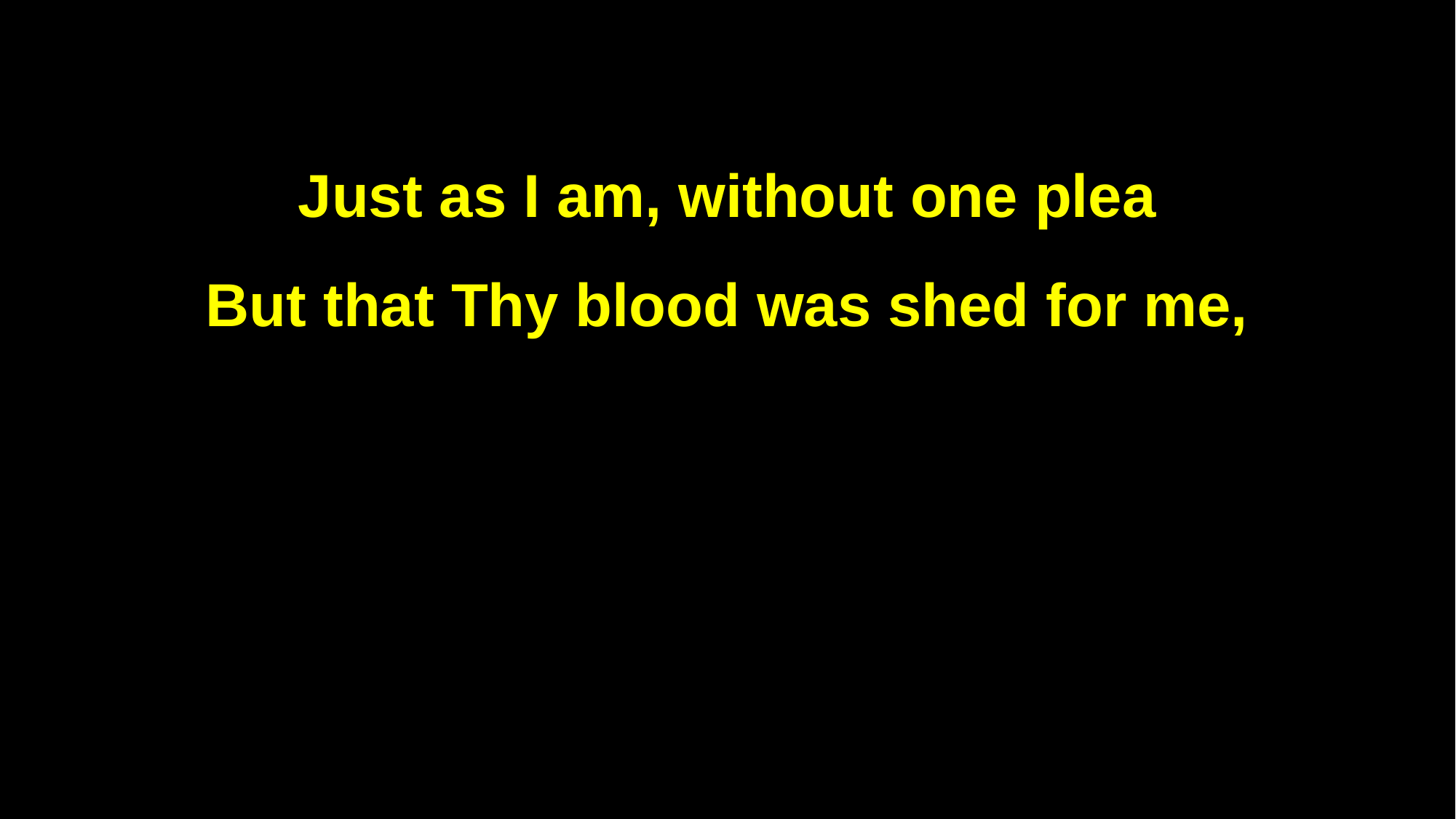

Just as I am, without one plea
But that Thy blood was shed for me,